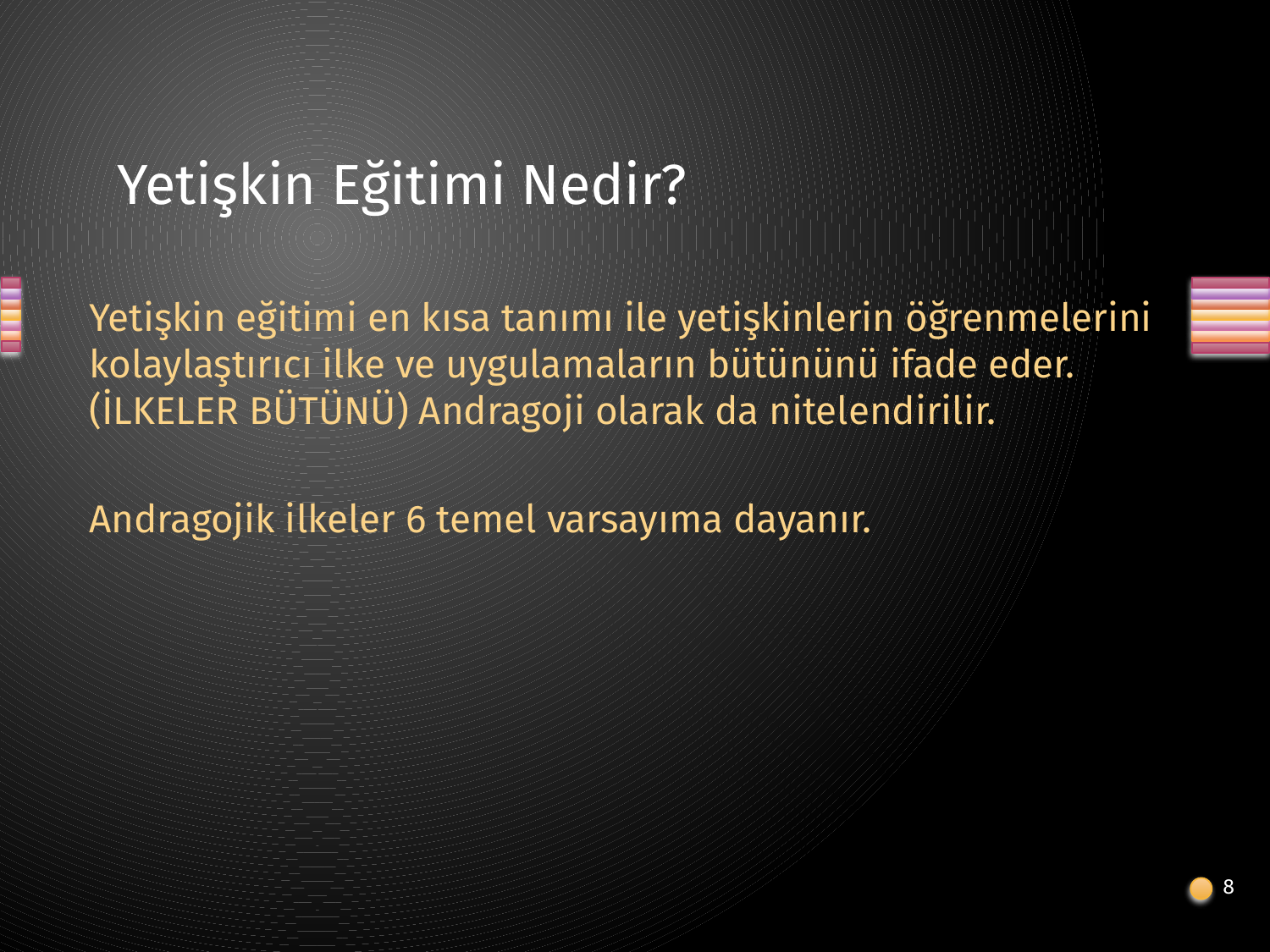

# Yetişkin Eğitimi Nedir?
Yetişkin eğitimi en kısa tanımı ile yetişkinlerin öğrenmelerini kolaylaştırıcı ilke ve uygulamaların bütününü ifade eder. (İLKELER BÜTÜNÜ) Andragoji olarak da nitelendirilir.

Andragojik ilkeler 6 temel varsayıma dayanır.
8